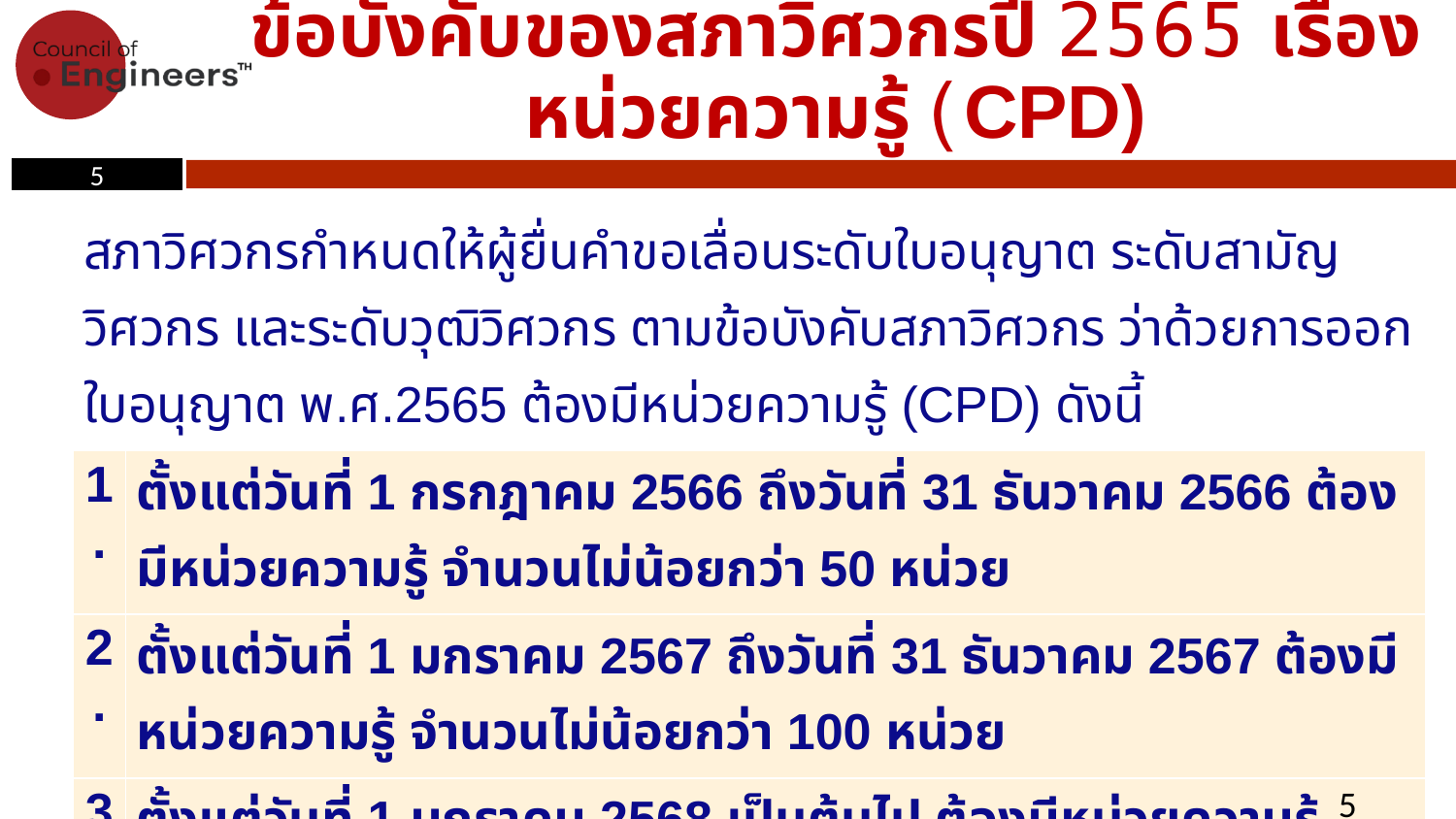

# ข้อบังคับของสภาวิศวกรปี 2565 เรื่องหน่วยความรู้ (CPD)
| สภาวิศวกรกำหนดให้ผู้ยื่นคำขอเลื่อนระดับใบอนุญาต ระดับสามัญวิศวกร และระดับวุฒิวิศวกร ตามข้อบังคับสภาวิศวกร ว่าด้วยการออกใบอนุญาต พ.ศ.2565 ต้องมีหน่วยความรู้ (CPD) ดังนี้ |  |
| --- | --- |
| 1. | ตั้งแต่วันที่ 1 กรกฎาคม 2566 ถึงวันที่ 31 ธันวาคม 2566 ต้องมีหน่วยความรู้ จำนวนไม่น้อยกว่า 50 หน่วย |
| 2. | ตั้งแต่วันที่ 1 มกราคม 2567 ถึงวันที่ 31 ธันวาคม 2567 ต้องมีหน่วยความรู้ จำนวนไม่น้อยกว่า 100 หน่วย |
| 3. | ตั้งแต่วันที่ 1 มกราคม 2568 เป็นต้นไป ต้องมีหน่วยความรู้ จำนวนไม่น้อยกว่า 150 หน่วย |
|  | หน่วยความรู้จะต้องมีอายุไม่เกิน 3 ปี นับถึงวันที่ยื่นคำขอ |
5